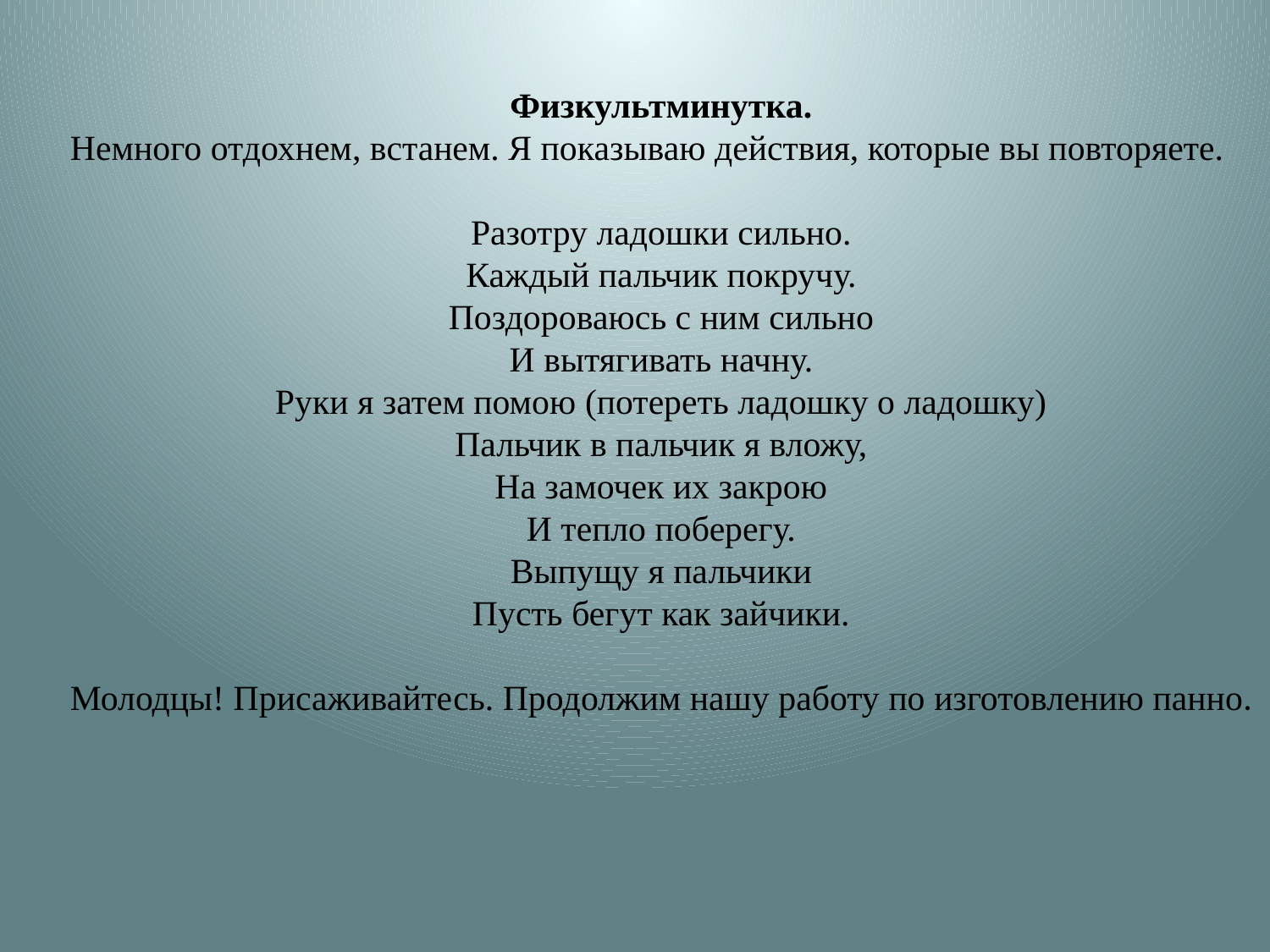

Физкультминутка.
Немного отдохнем, встанем. Я показываю действия, которые вы повторяете.

Разотру ладошки сильно.
Каждый пальчик покручу.
Поздороваюсь с ним сильно
И вытягивать начну.
Руки я затем помою (потереть ладошку о ладошку)
Пальчик в пальчик я вложу,
На замочек их закрою
И тепло поберегу.
Выпущу я пальчики
Пусть бегут как зайчики.

Молодцы! Присаживайтесь. Продолжим нашу работу по изготовлению панно.